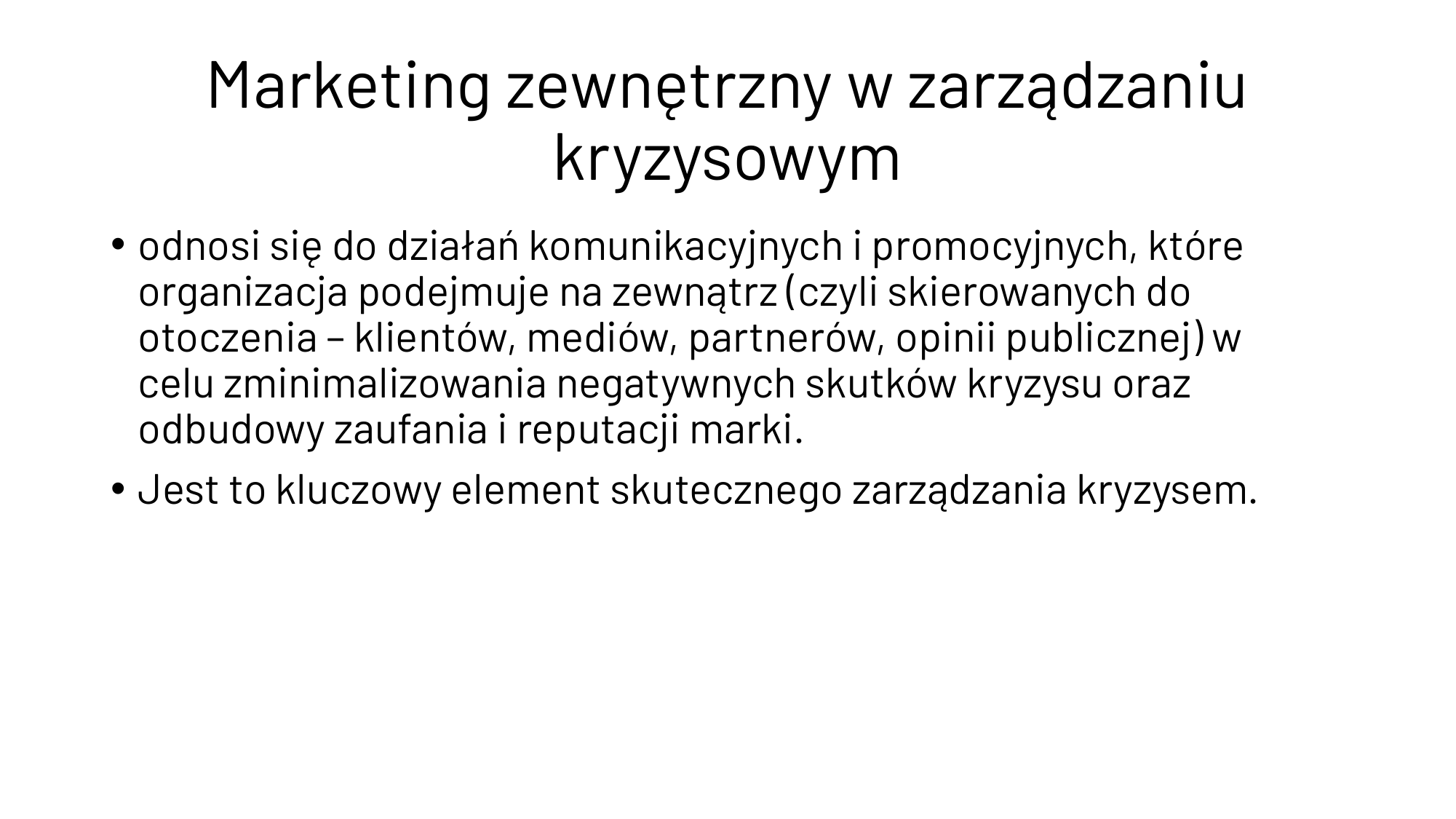

# Marketing zewnętrzny w zarządzaniu kryzysowym
odnosi się do działań komunikacyjnych i promocyjnych, które organizacja podejmuje na zewnątrz (czyli skierowanych do otoczenia – klientów, mediów, partnerów, opinii publicznej) w celu zminimalizowania negatywnych skutków kryzysu oraz odbudowy zaufania i reputacji marki.
Jest to kluczowy element skutecznego zarządzania kryzysem.